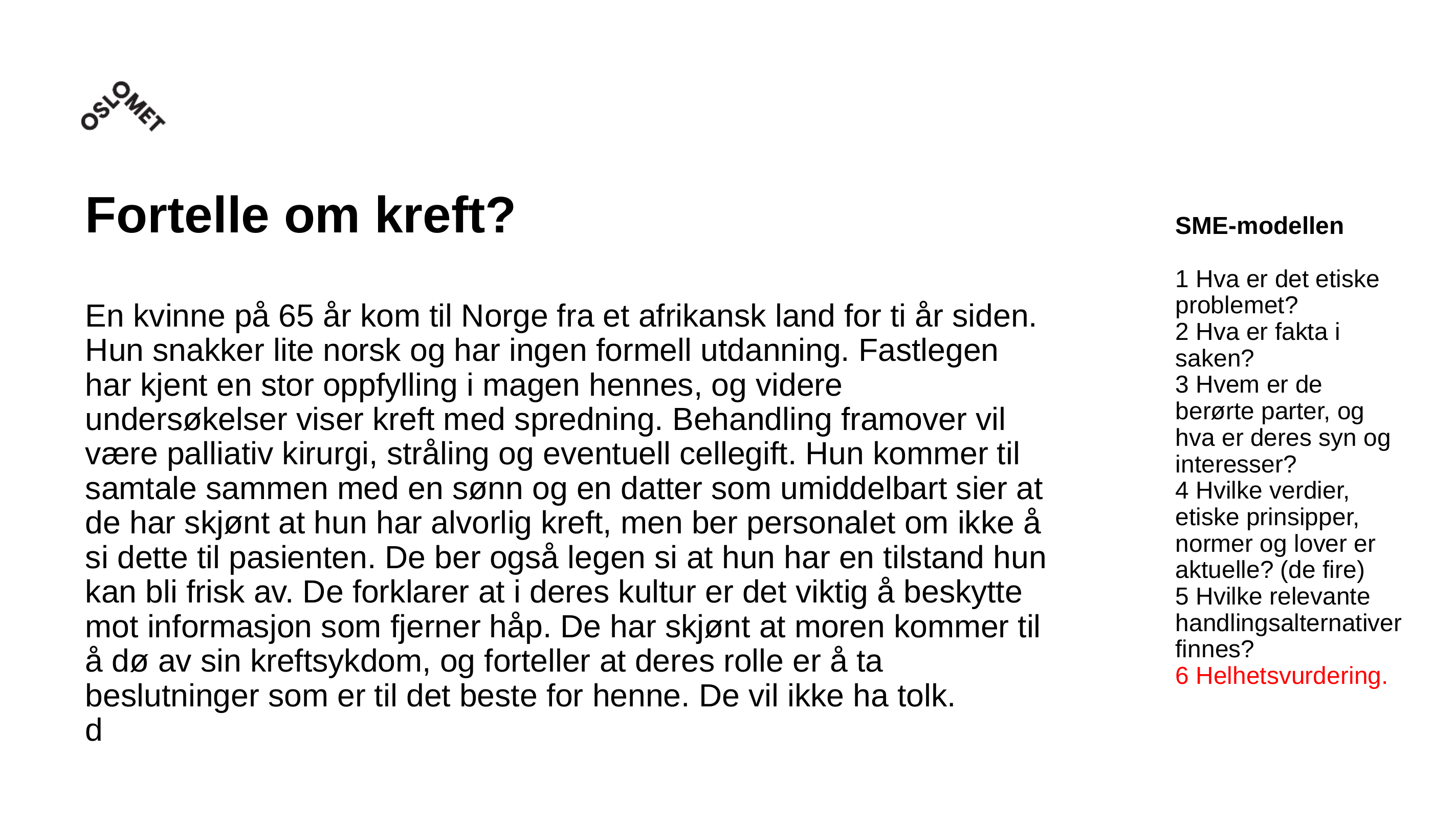

SME-modellen
1 Hva er det etiske problemet?
2 Hva er fakta i saken?
3 Hvem er de berørte parter, og hva er deres syn og interesser?
4 Hvilke verdier, etiske prinsipper, normer og lover er aktuelle? (de fire)
5 Hvilke relevante handlingsalternativer finnes?
6 Helhetsvurdering.
# Fortelle om kreft? En kvinne på 65 år kom til Norge fra et afrikansk land for ti år siden. Hun snakker lite norsk og har ingen formell utdanning. Fastlegen har kjent en stor oppfylling i magen hennes, og videre undersøkelser viser kreft med spredning. Behandling framover vil være palliativ kirurgi, stråling og eventuell cellegift. Hun kommer til samtale sammen med en sønn og en datter som umiddelbart sier at de har skjønt at hun har alvorlig kreft, men ber personalet om ikke å si dette til pasienten. De ber også legen si at hun har en tilstand hun kan bli frisk av. De forklarer at i deres kultur er det viktig å beskytte mot informasjon som fjerner håp. De har skjønt at moren kommer til å dø av sin kreftsykdom, og forteller at deres rolle er å ta beslutninger som er til det beste for henne. De vil ikke ha tolk. d